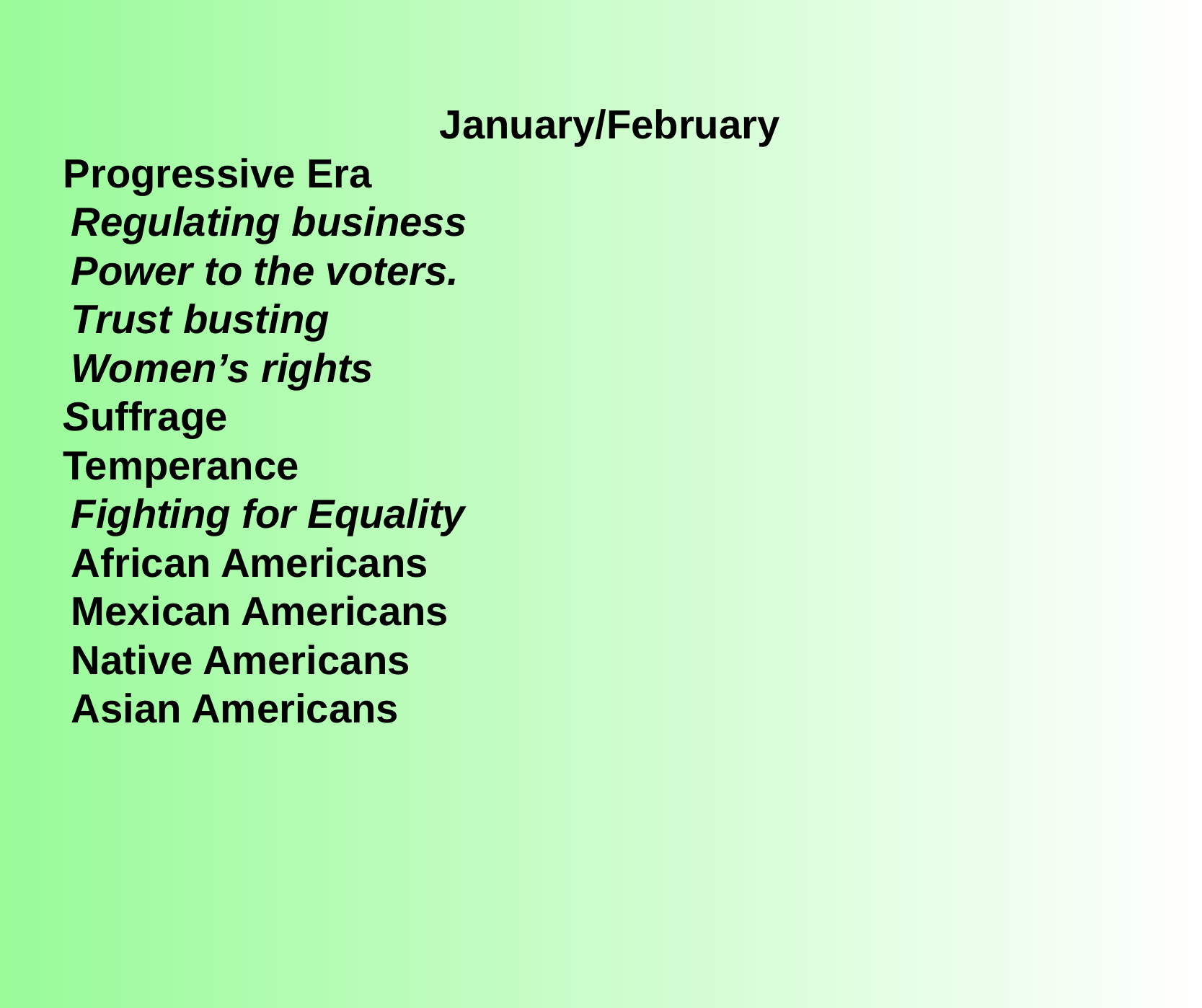

January/February
Progressive Era
 Regulating business
 Power to the voters.
 Trust busting
 Women’s rights
Suffrage
Temperance
 Fighting for Equality
 African Americans
 Mexican Americans
 Native Americans
 Asian Americans